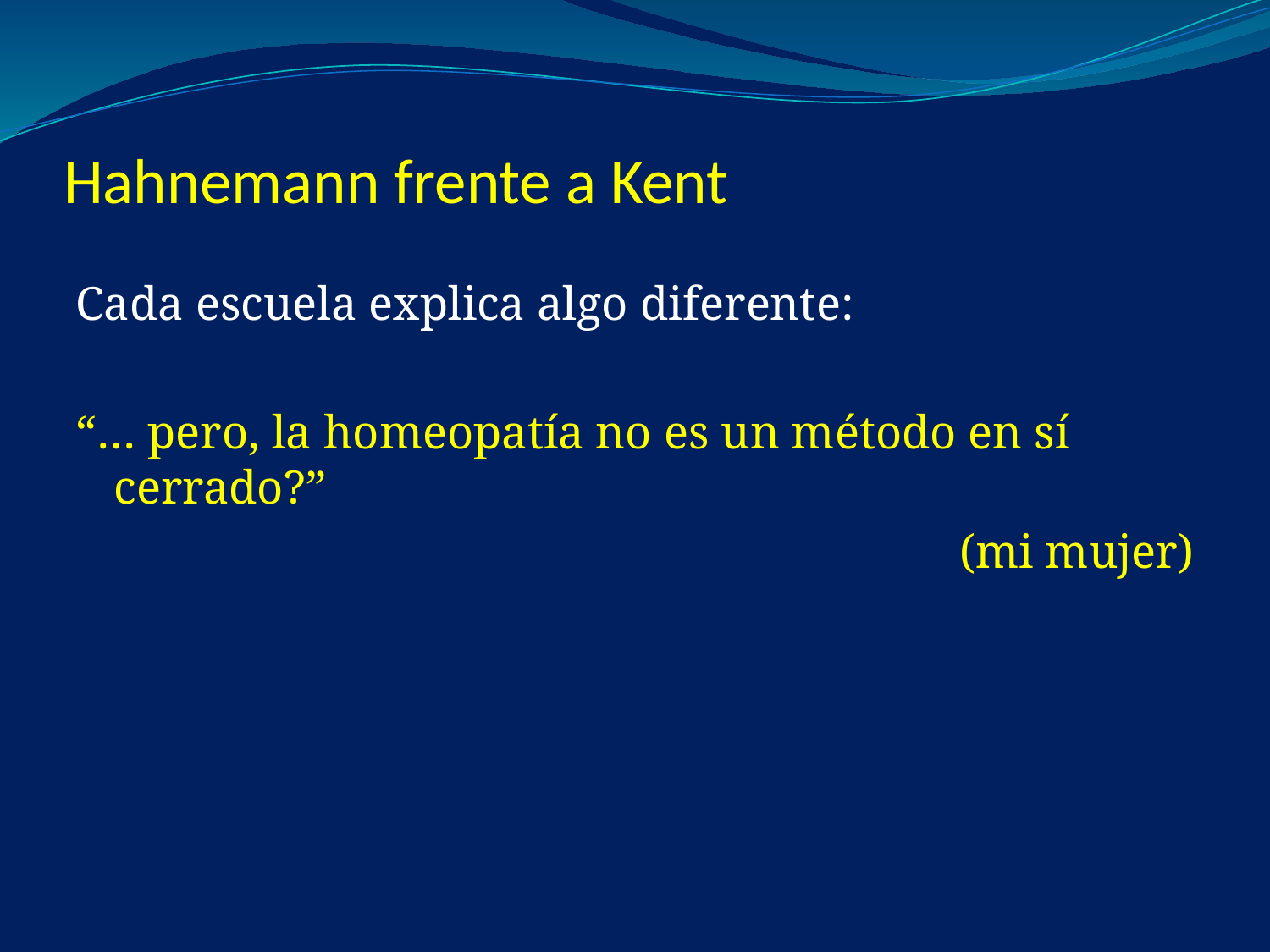

# Hahnemann frente a Kent
Cada escuela explica algo diferente:

“… pero, la homeopatía no es un método en sí cerrado?”
(mi mujer)